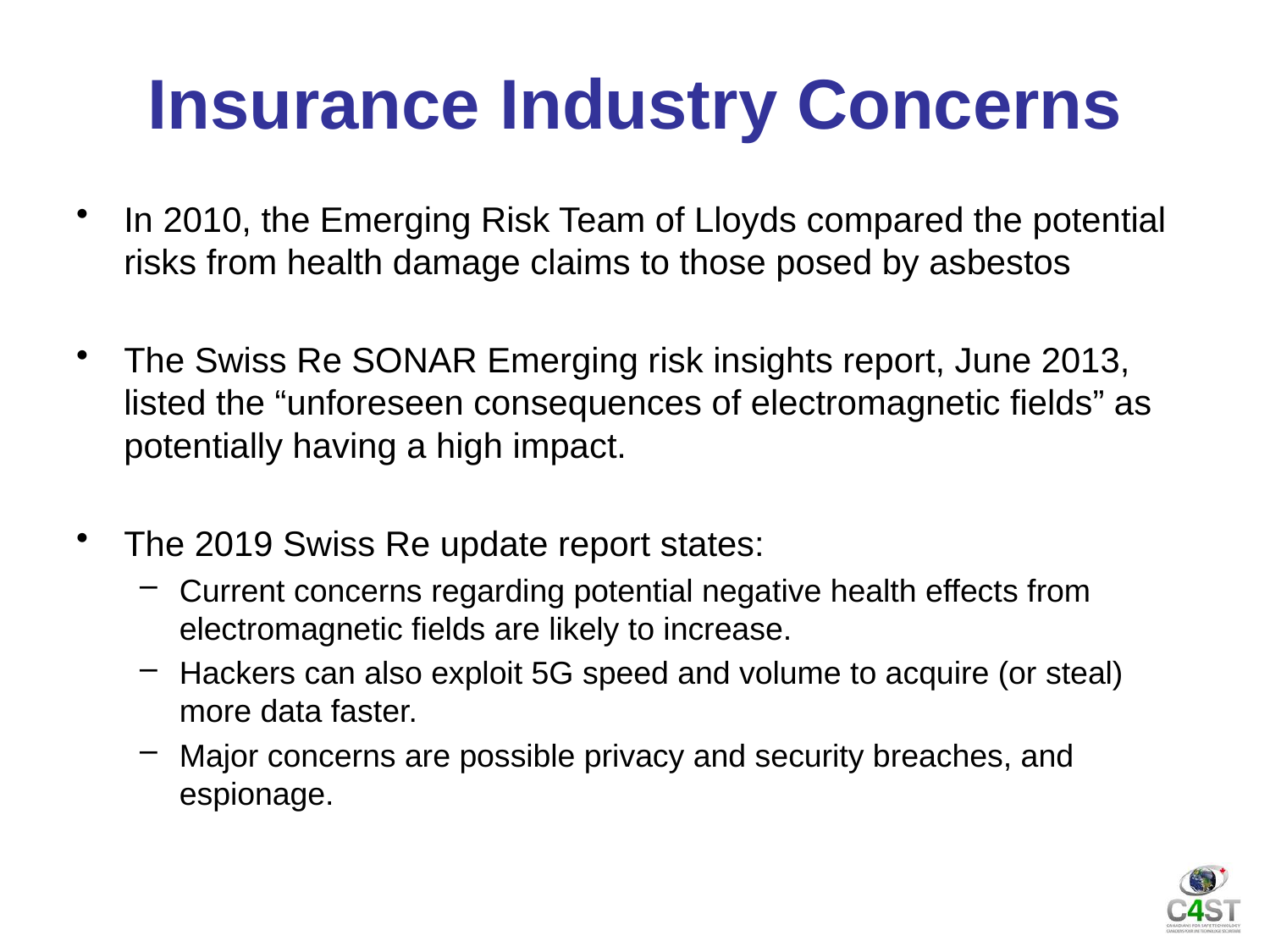

# Insurance Industry Concerns
In 2010, the Emerging Risk Team of Lloyds compared the potential risks from health damage claims to those posed by asbestos

The Swiss Re SONAR Emerging risk insights report, June 2013, listed the “unforeseen consequences of electromagnetic fields” as potentially having a high impact.

The 2019 Swiss Re update report states:
Current concerns regarding potential negative health effects from electromagnetic fields are likely to increase.
Hackers can also exploit 5G speed and volume to acquire (or steal) more data faster.
Major concerns are possible privacy and security breaches, and espionage.